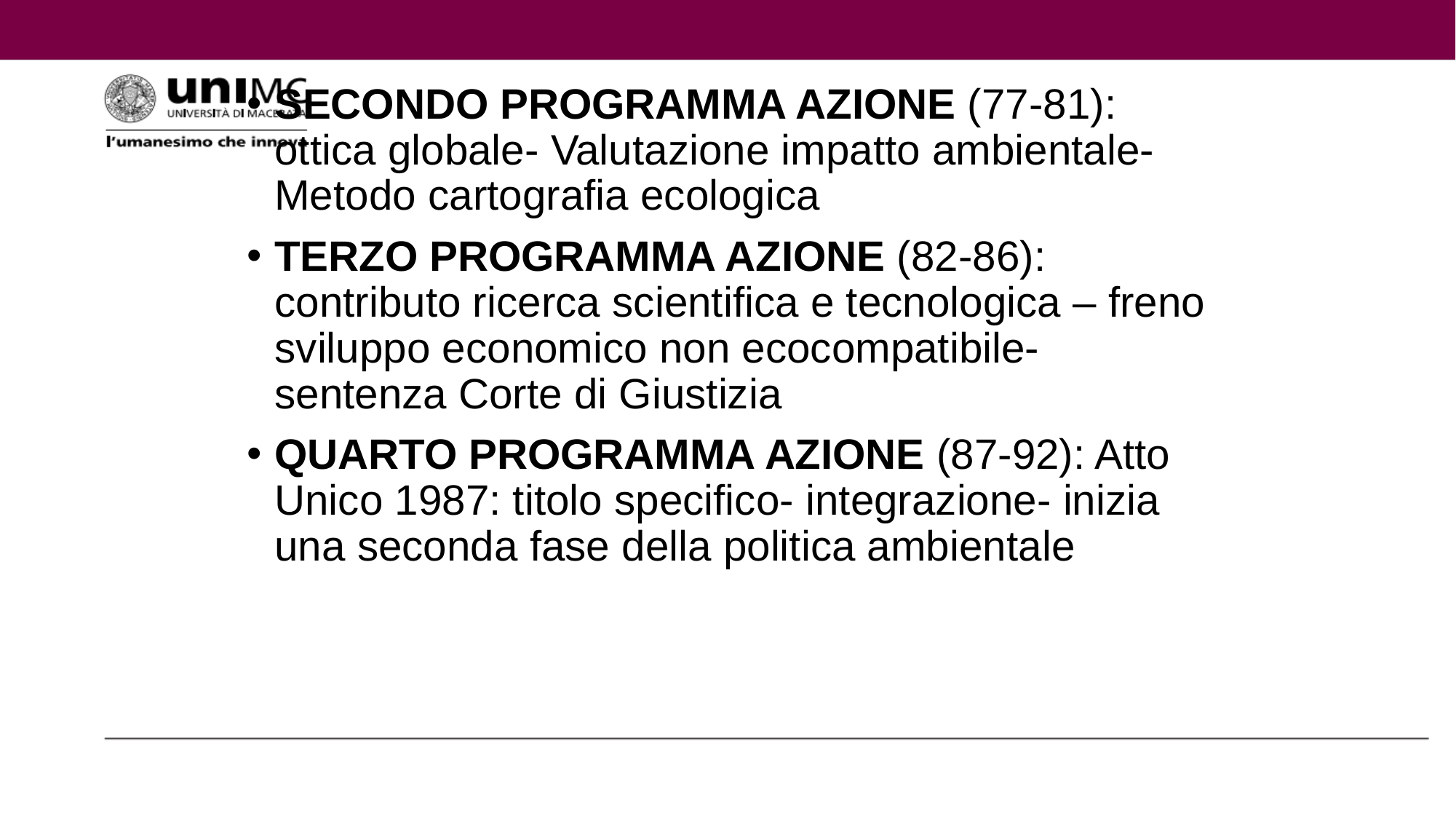

#
SECONDO PROGRAMMA AZIONE (77-81): ottica globale- Valutazione impatto ambientale- Metodo cartografia ecologica
TERZO PROGRAMMA AZIONE (82-86): contributo ricerca scientifica e tecnologica – freno sviluppo economico non ecocompatibile- sentenza Corte di Giustizia
QUARTO PROGRAMMA AZIONE (87-92): Atto Unico 1987: titolo specifico- integrazione- inizia una seconda fase della politica ambientale